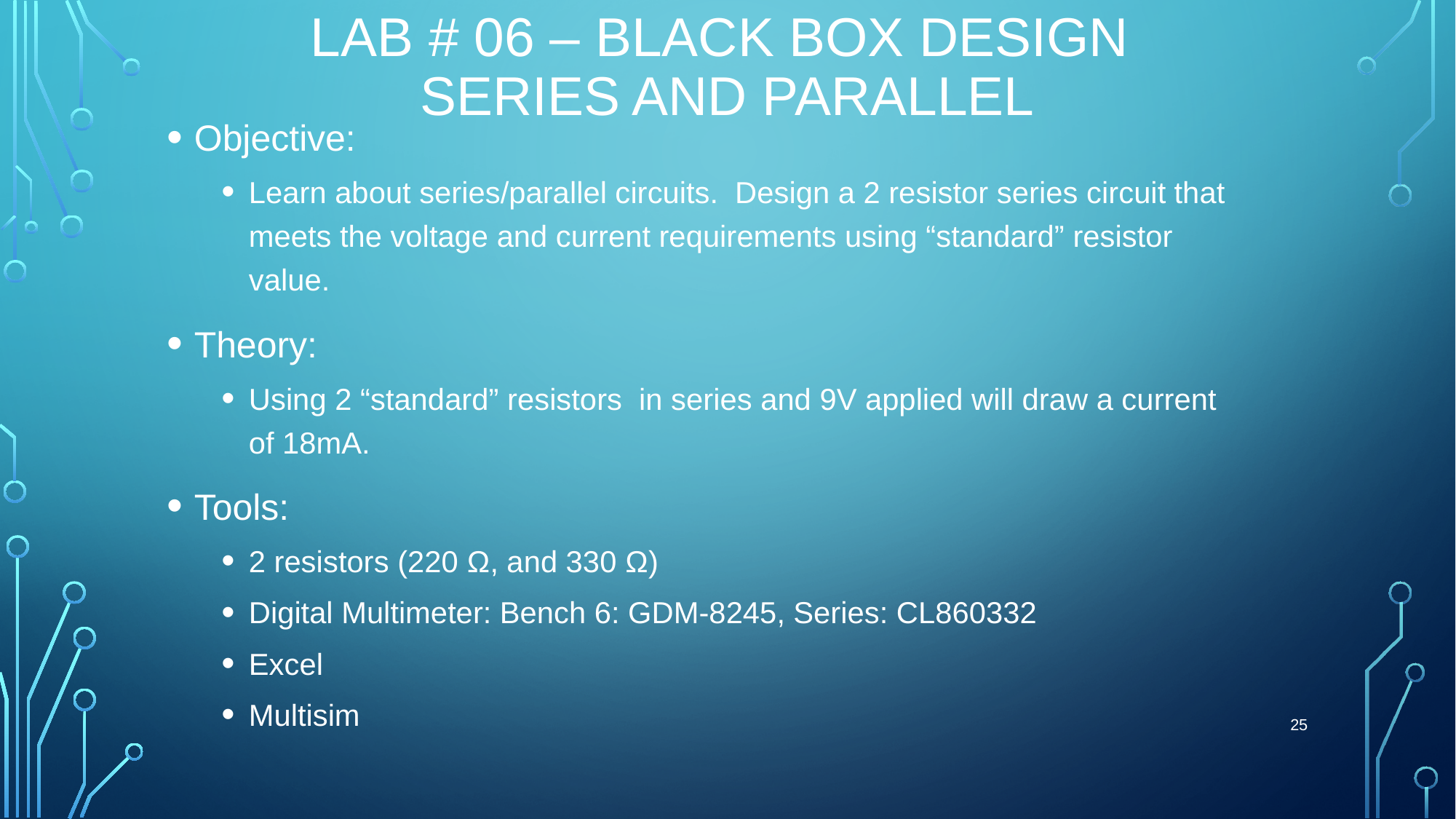

# Lab # 06 – Black Box Design Series and Parallel
Objective:
Learn about series/parallel circuits.  Design a 2 resistor series circuit that meets the voltage and current requirements using “standard” resistor value.
Theory:
Using 2 “standard” resistors  in series and 9V applied will draw a current of 18mA.
Tools:
2 resistors (220 Ω, and 330 Ω)
Digital Multimeter: Bench 6: GDM-8245, Series: CL860332
Excel
Multisim
25